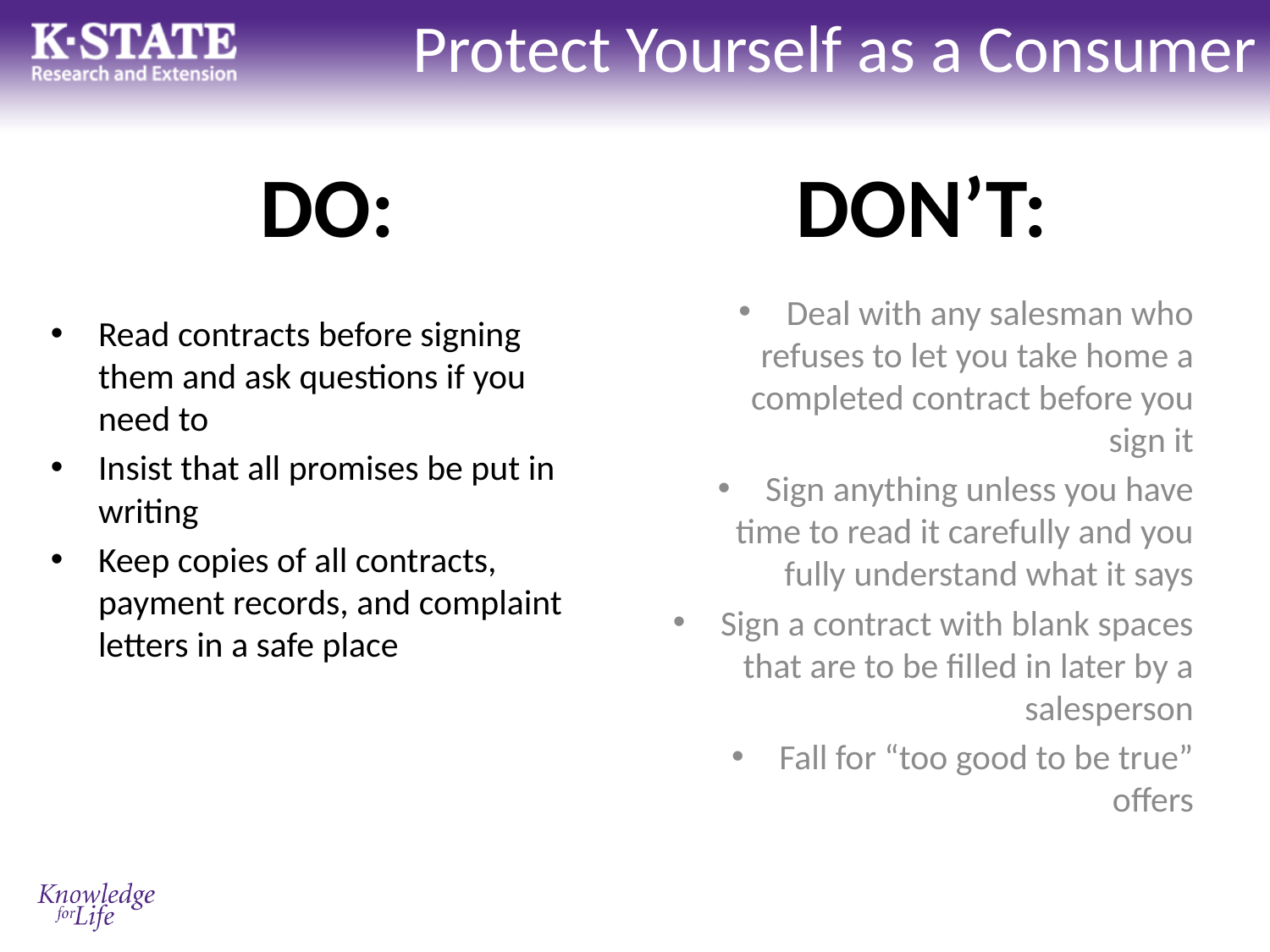

# Protect Yourself as a Consumer
DO:
DON’T:
Read contracts before signing them and ask questions if you need to
Insist that all promises be put in writing
Keep copies of all contracts, payment records, and complaint letters in a safe place

Deal with any salesman who refuses to let you take home a completed contract before you sign it
Sign anything unless you have time to read it carefully and you fully understand what it says
Sign a contract with blank spaces that are to be filled in later by a salesperson
Fall for “too good to be true” offers